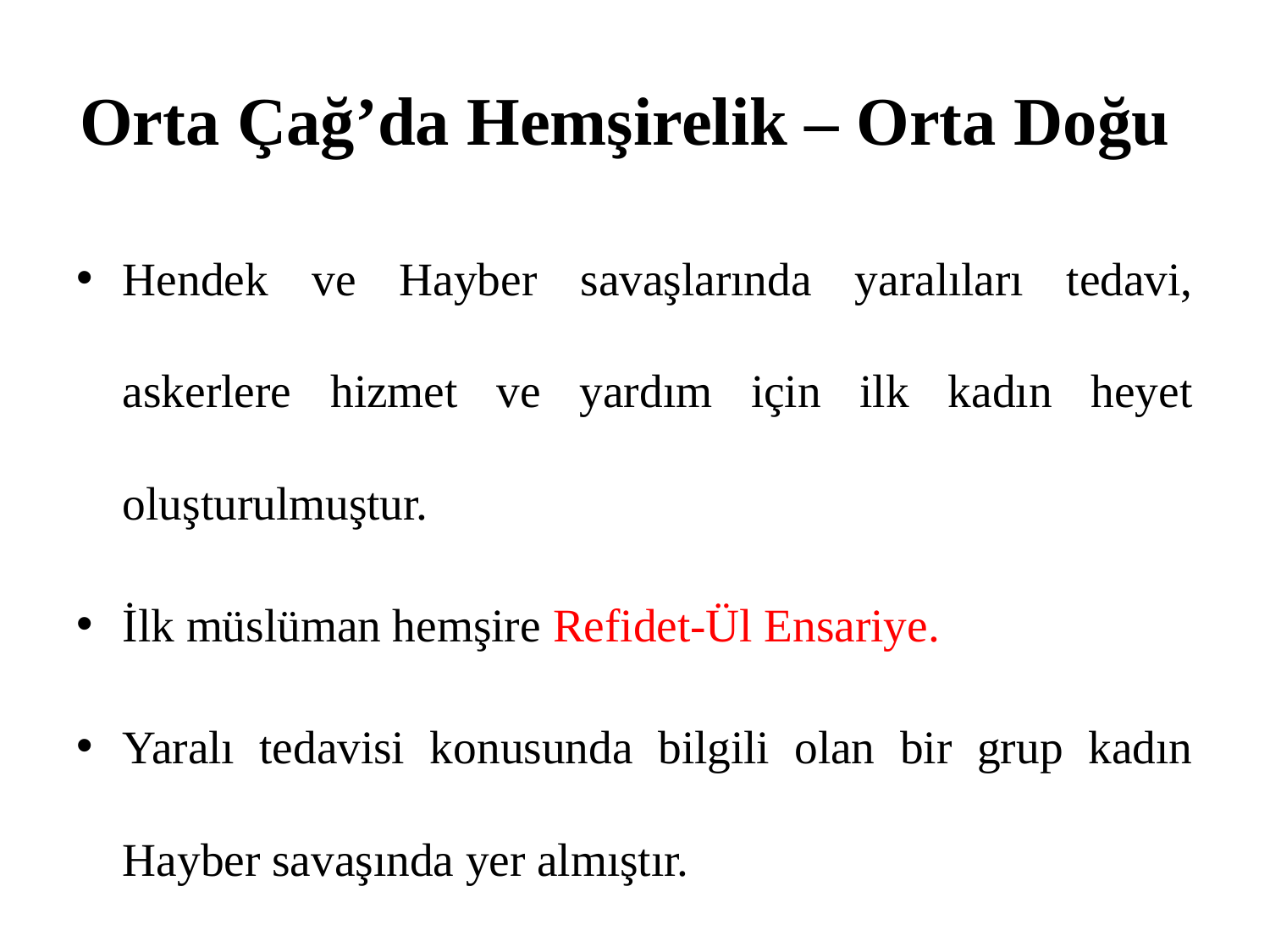

# Orta Çağ’da Hemşirelik – Orta Doğu
Hendek ve Hayber savaşlarında yaralıları tedavi, askerlere hizmet ve yardım için ilk kadın heyet oluşturulmuştur.
İlk müslüman hemşire Refidet-Ül Ensariye.
Yaralı tedavisi konusunda bilgili olan bir grup kadın Hayber savaşında yer almıştır.